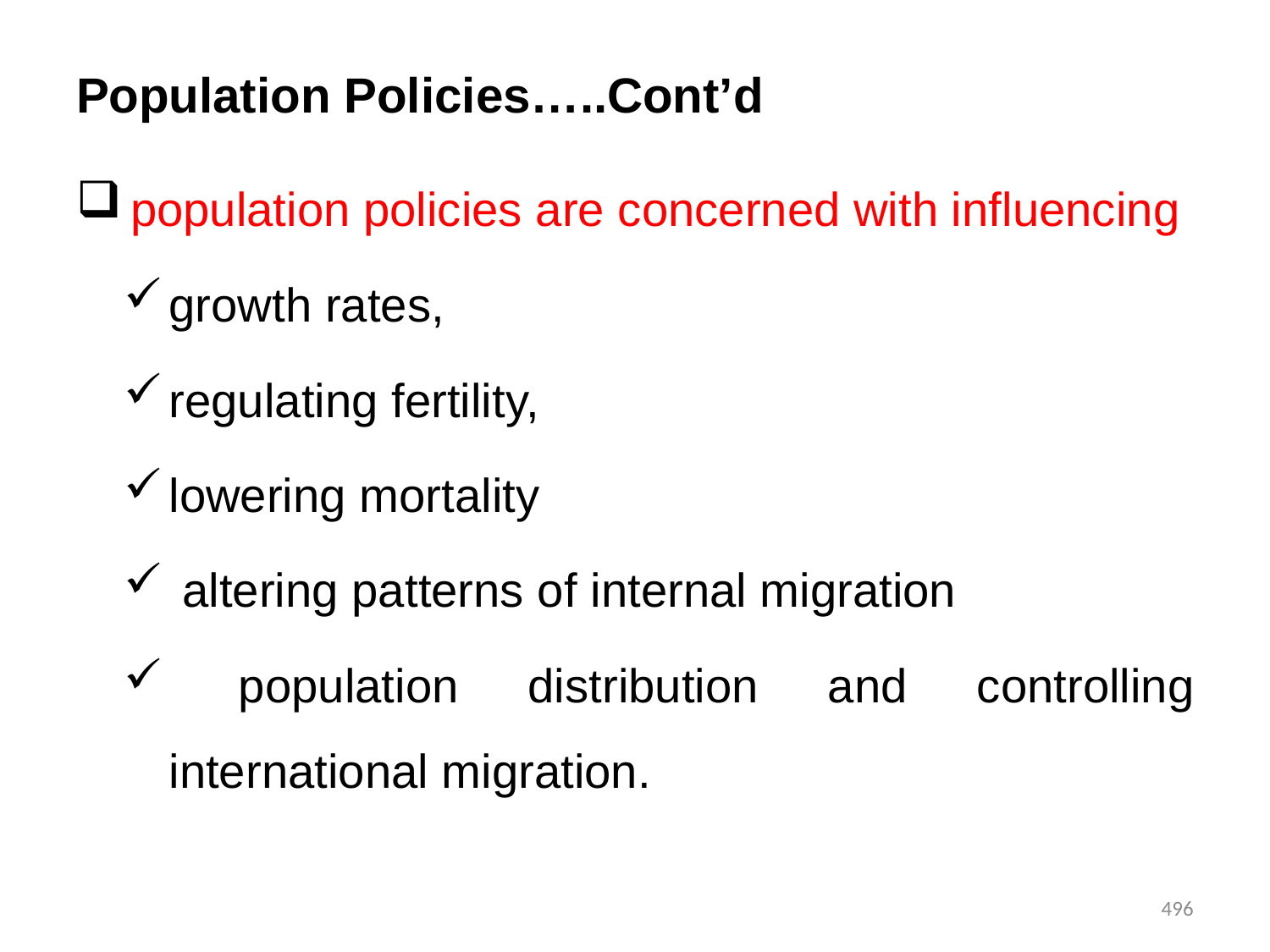

# Population Policies…..Cont’d
 population policies are concerned with influencing
growth rates,
regulating fertility,
lowering mortality
 altering patterns of internal migration
 population distribution and controlling international migration.
496